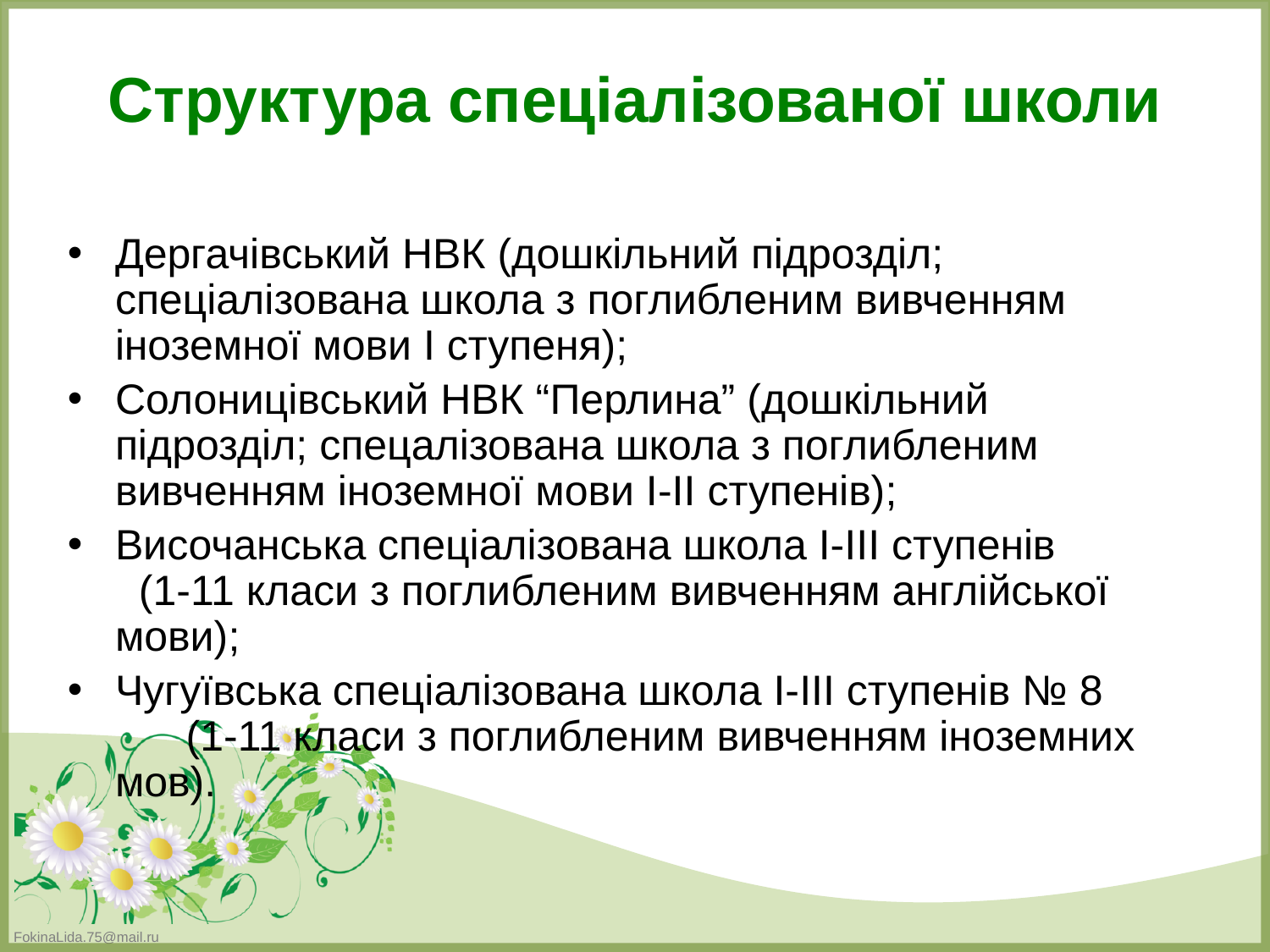

Структура спеціалізованої школи
Дергачівський НВК (дошкільний підрозділ; спеціалізована школа з поглибленим вивченням іноземної мови І ступеня);
Солоницівський НВК “Перлина” (дошкільний підрозділ; спецалізована школа з поглибленим вивченням іноземної мови І-ІІ ступенів);
Височанська спеціалізована школа І-ІІІ ступенів             (1-11 класи з поглибленим вивченням англійської мови);
Чугуївська спеціалізована школа І-ІІІ ступенів № 8             (1-11 класи з поглибленим вивченням іноземних мов).